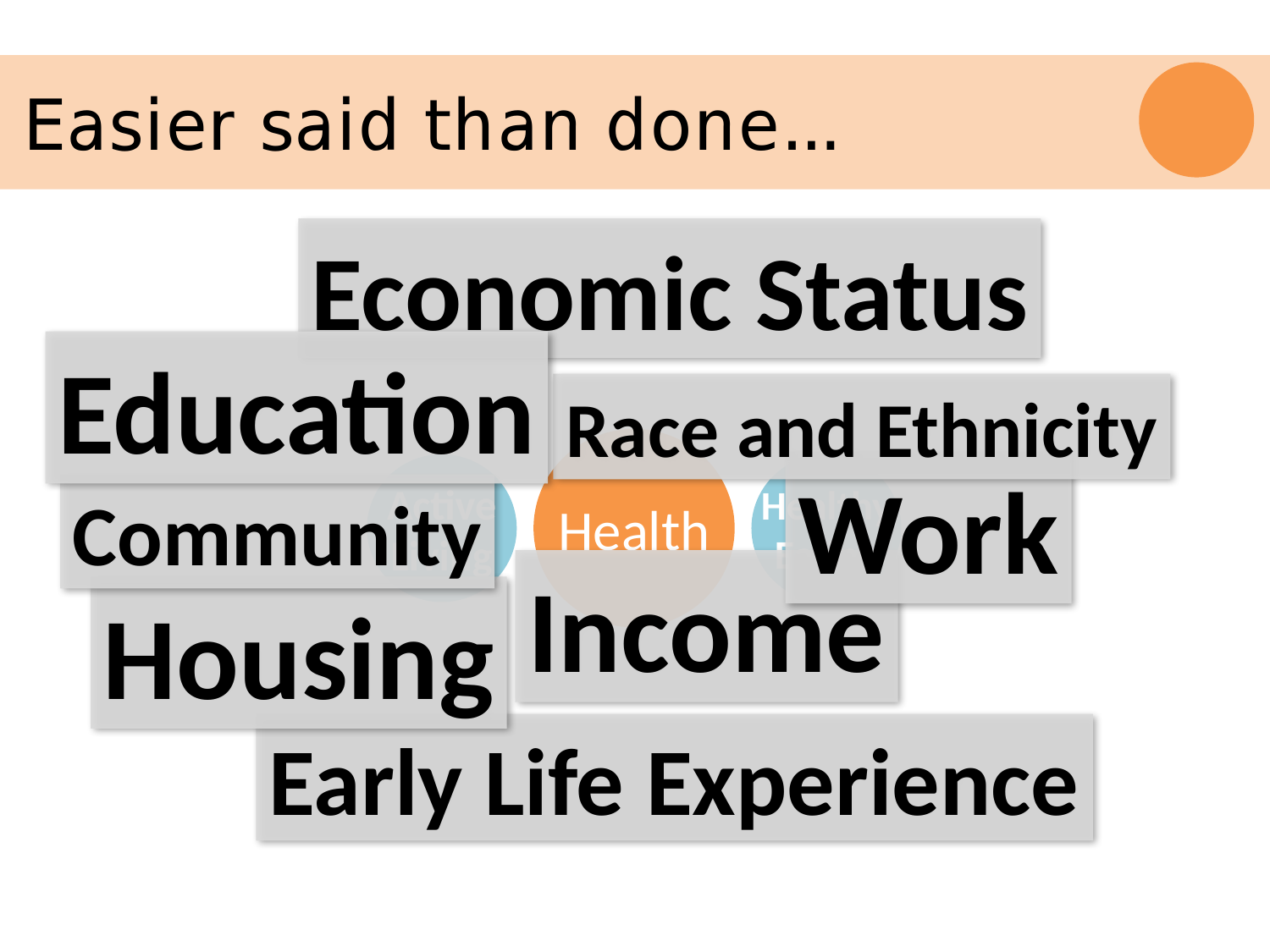

Easier said than done…

Physical Inactivity
Economic Status
Education
Race and Ethnicity
Health
Work
Active
Living
Healthy
Eating
Community
Income
Housing
Early Life Experience